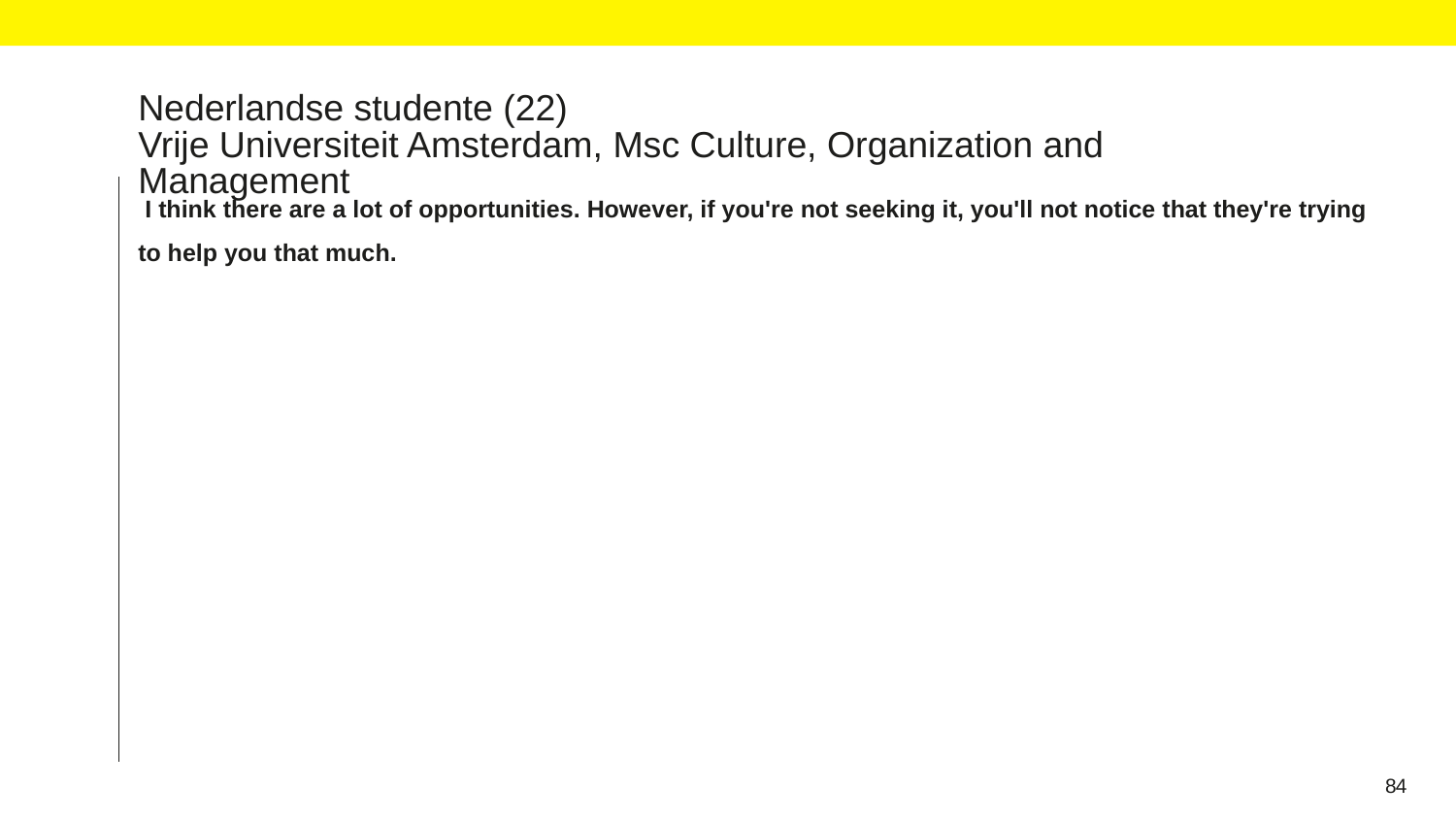

# Nederlandse studente (22) Vrije Universiteit Amsterdam, Msc Culture, Organization and Management
 I think there are a lot of opportunities. However, if you're not seeking it, you'll not notice that they're trying to help you that much.

84